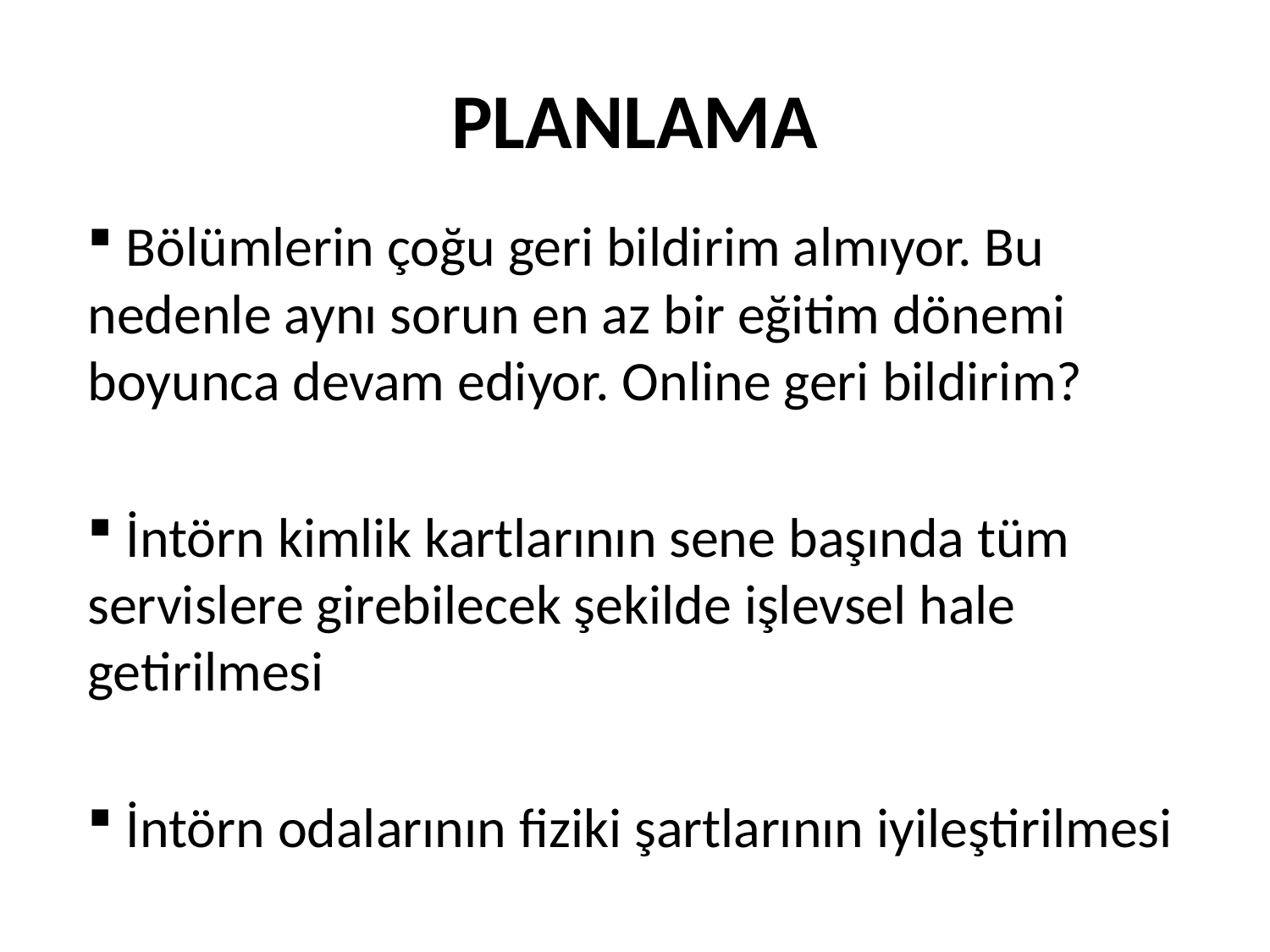

# PLANLAMA

 Bölümlerin çoğu geri bildirim almıyor. Bu nedenle aynı sorun en az bir eğitim dönemi boyunca devam ediyor. Online geri bildirim?

 İntörn kimlik kartlarının sene başında tüm servislere girebilecek şekilde işlevsel hale getirilmesi

 İntörn odalarının fiziki şartlarının iyileştirilmesi